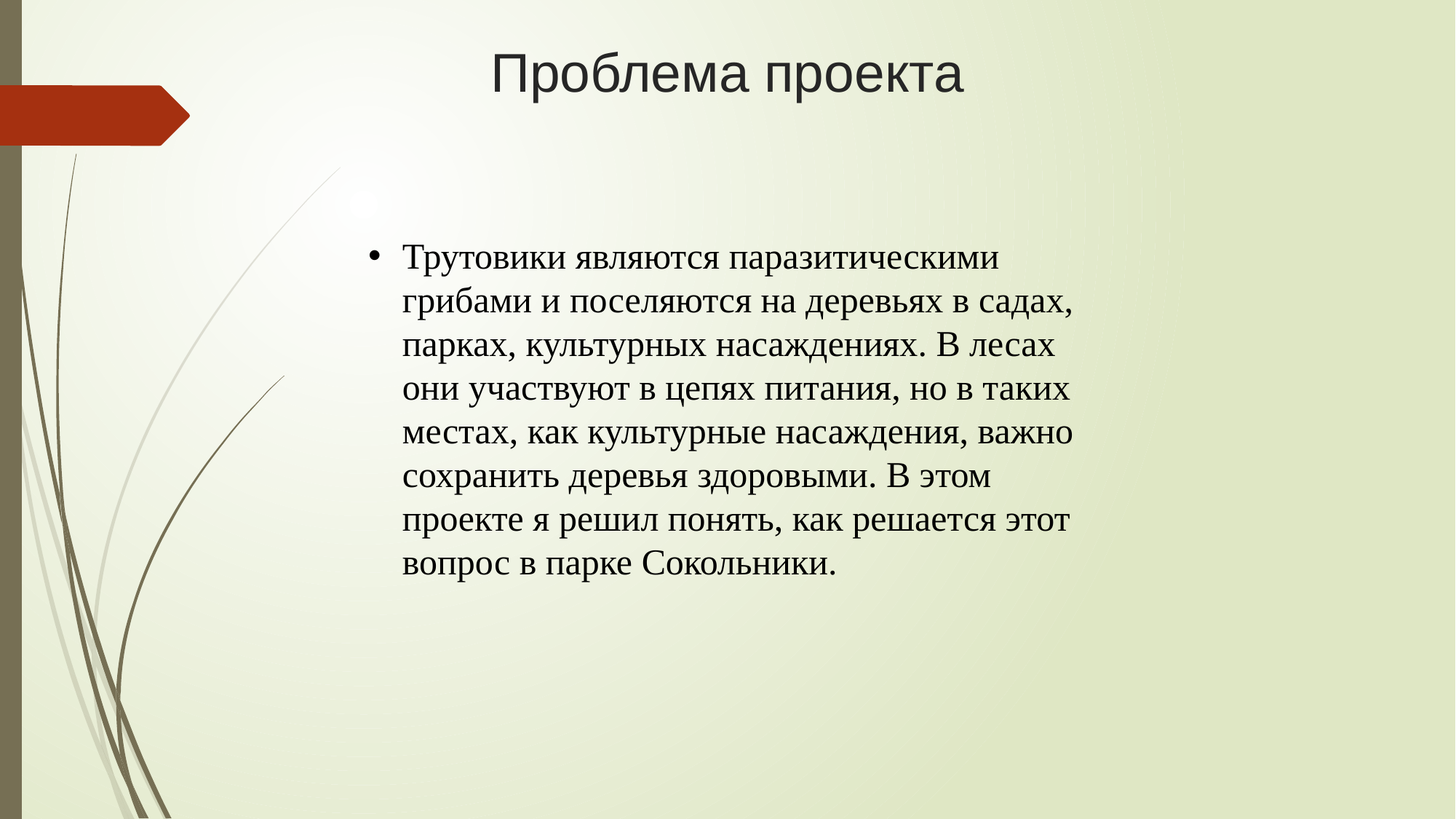

# Проблема проекта
Трутовики являются паразитическими грибами и поселяются на деревьях в садах, парках, культурных насаждениях. В лесах они участвуют в цепях питания, но в таких местах, как культурные насаждения, важно сохранить деревья здоровыми. В этом проекте я решил понять, как решается этот вопрос в парке Сокольники.